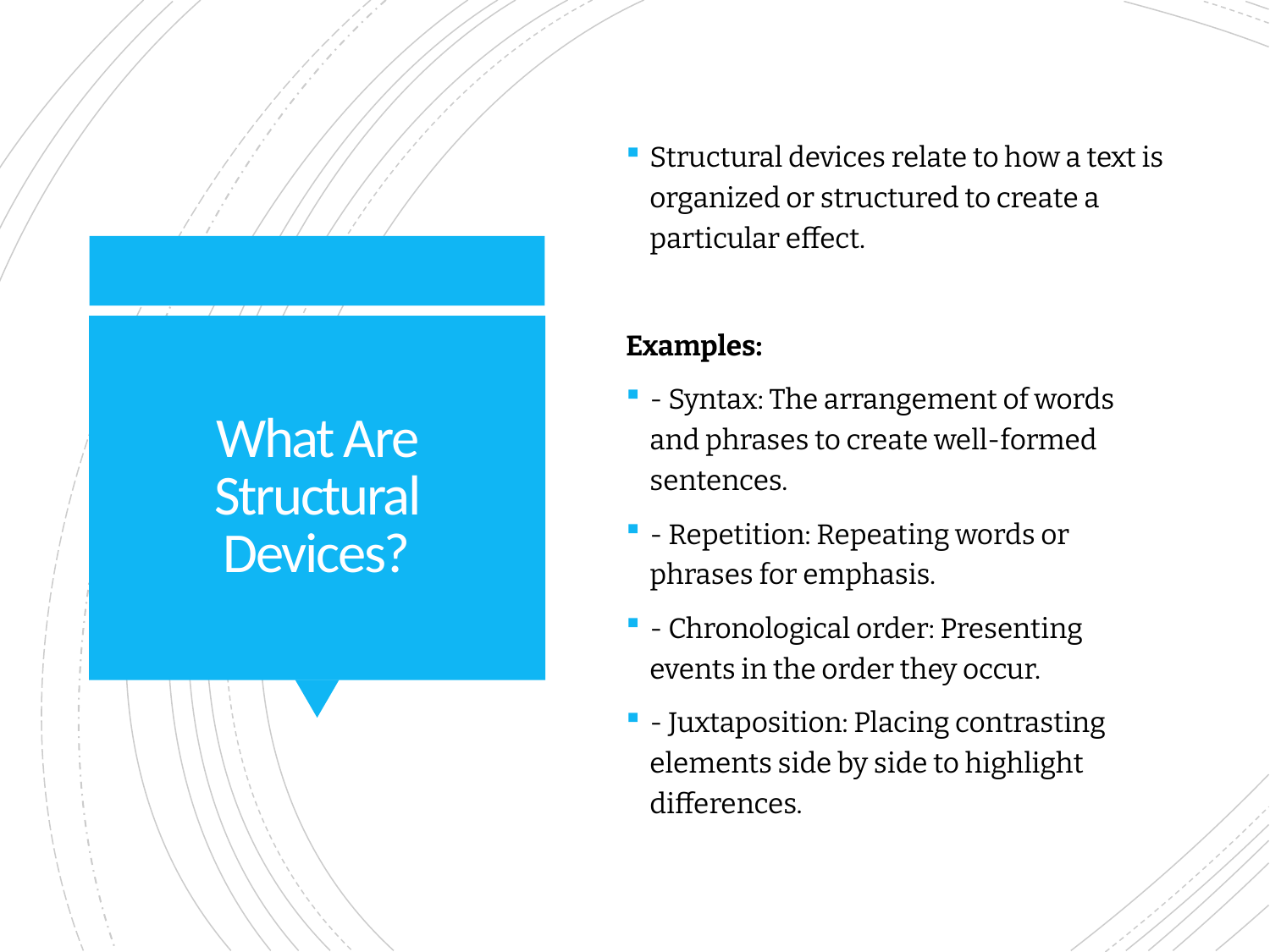

Structural devices relate to how a text is organized or structured to create a particular effect.

Examples:
- Syntax: The arrangement of words and phrases to create well-formed sentences.
- Repetition: Repeating words or phrases for emphasis.
- Chronological order: Presenting events in the order they occur.
- Juxtaposition: Placing contrasting elements side by side to highlight differences.
# What Are Structural Devices?